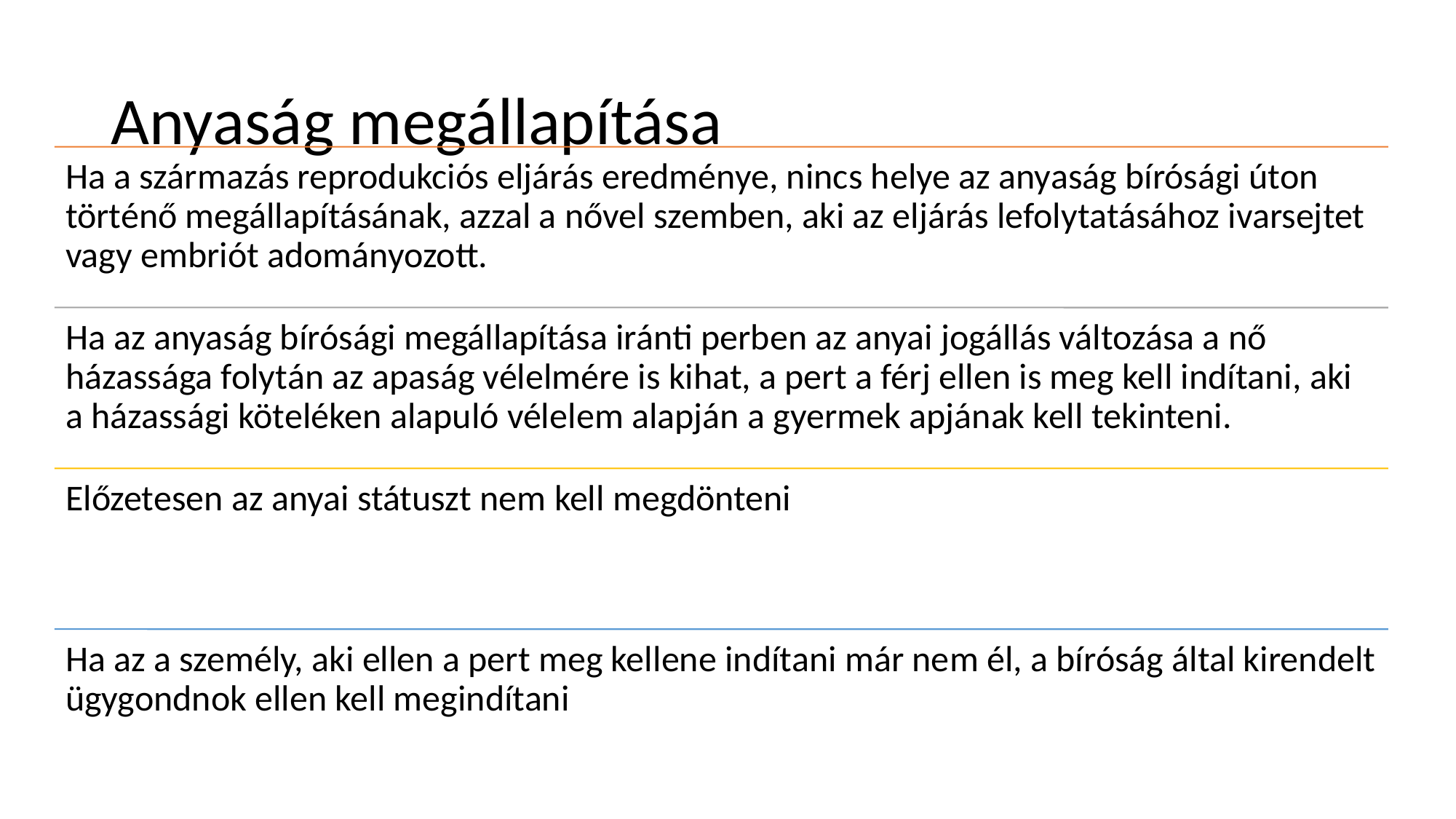

# Anyaság megállapítása
Ha a származás reprodukciós eljárás eredménye, nincs helye az anyaság bírósági úton történő megállapításának, azzal a nővel szemben, aki az eljárás lefolytatásához ivarsejtet vagy embriót adományozott.
Ha az anyaság bírósági megállapítása iránti perben az anyai jogállás változása a nő házassága folytán az apaság vélelmére is kihat, a pert a férj ellen is meg kell indítani, aki a házassági köteléken alapuló vélelem alapján a gyermek apjának kell tekinteni.
Előzetesen az anyai státuszt nem kell megdönteni
Ha az a személy, aki ellen a pert meg kellene indítani már nem él, a bíróság által kirendelt ügygondnok ellen kell megindítani